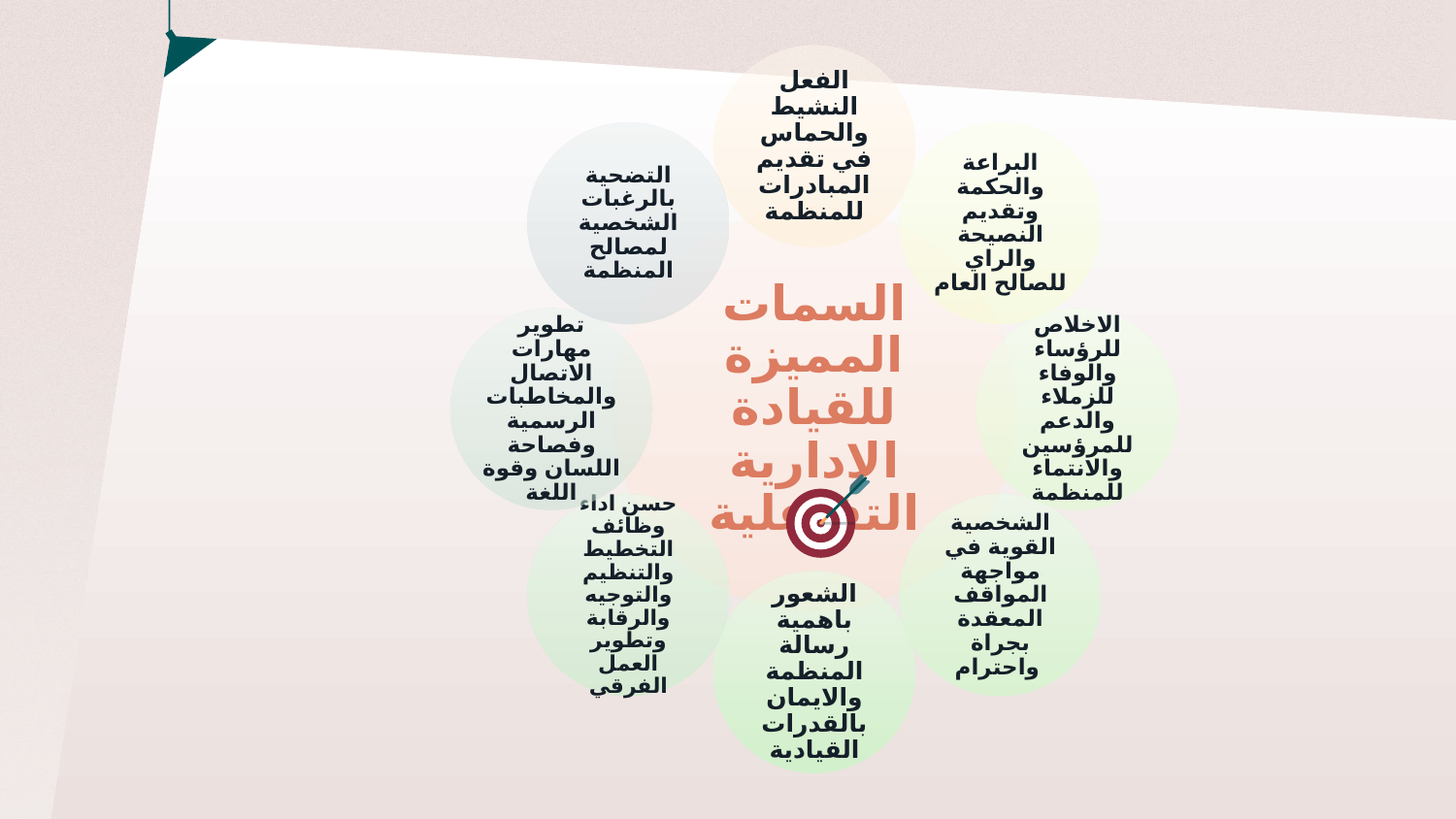

السمات المميزة للقيادة الادارية التفاعلية
الفعل النشيط والحماس في تقديم المبادرات للمنظمة
البراعة والحكمة وتقديم النصيحة والراي للصالح العام
الاخلاص للرؤساء والوفاء للزملاء والدعم للمرؤسين والانتماء للمنظمة
الشخصية القوية في مواجهة المواقف المعقدة بجراة واحترام
الشعور باهمية رسالة المنظمة والايمان بالقدرات القيادية
حسن اداء وظائف التخطيط والتنظيم والتوجيه والرقابة وتطوير العمل الفرقي
تطوير مهارات الاتصال والمخاطبات الرسمية وفصاحة اللسان وقوة اللغة
التضحية بالرغبات الشخصية لمصالح المنظمة